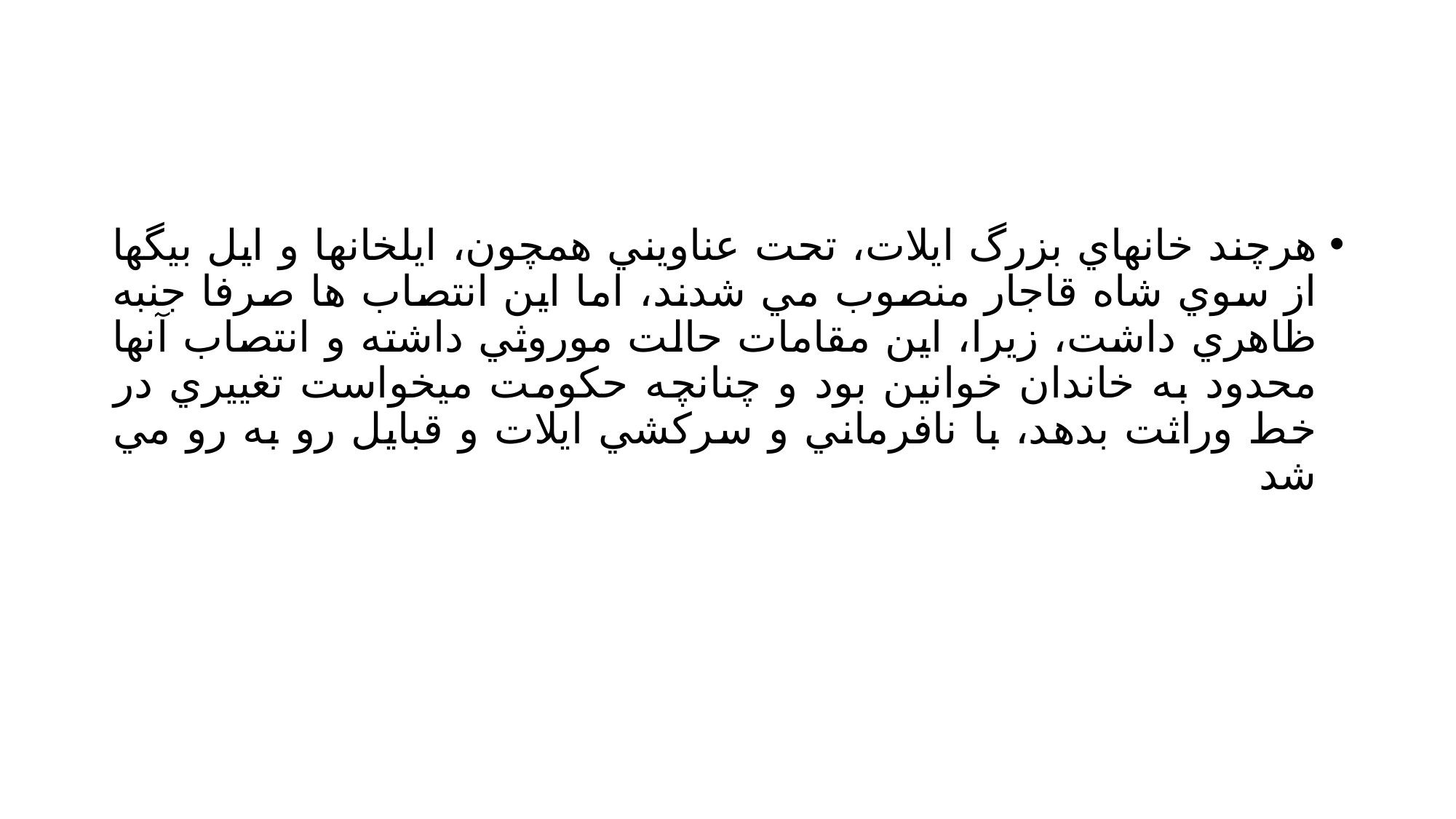

#
هرچند خانهاي بزرگ ايلات، تحت عناويني همچون، ايلخانها و ايل بيگها از سوي شاه قاجار منصوب مي شدند، اما اين انتصاب ها صرفا جنبه ظاهري داشت، زيرا، اين مقامات حالت موروثي داشته و انتصاب آنها محدود به خاندان خوانين بود و چنانچه حكومت ميخواست تغييري در خط وراثت بدهد، با نافرماني و سركشي ايلات و قبايل رو به رو مي شد